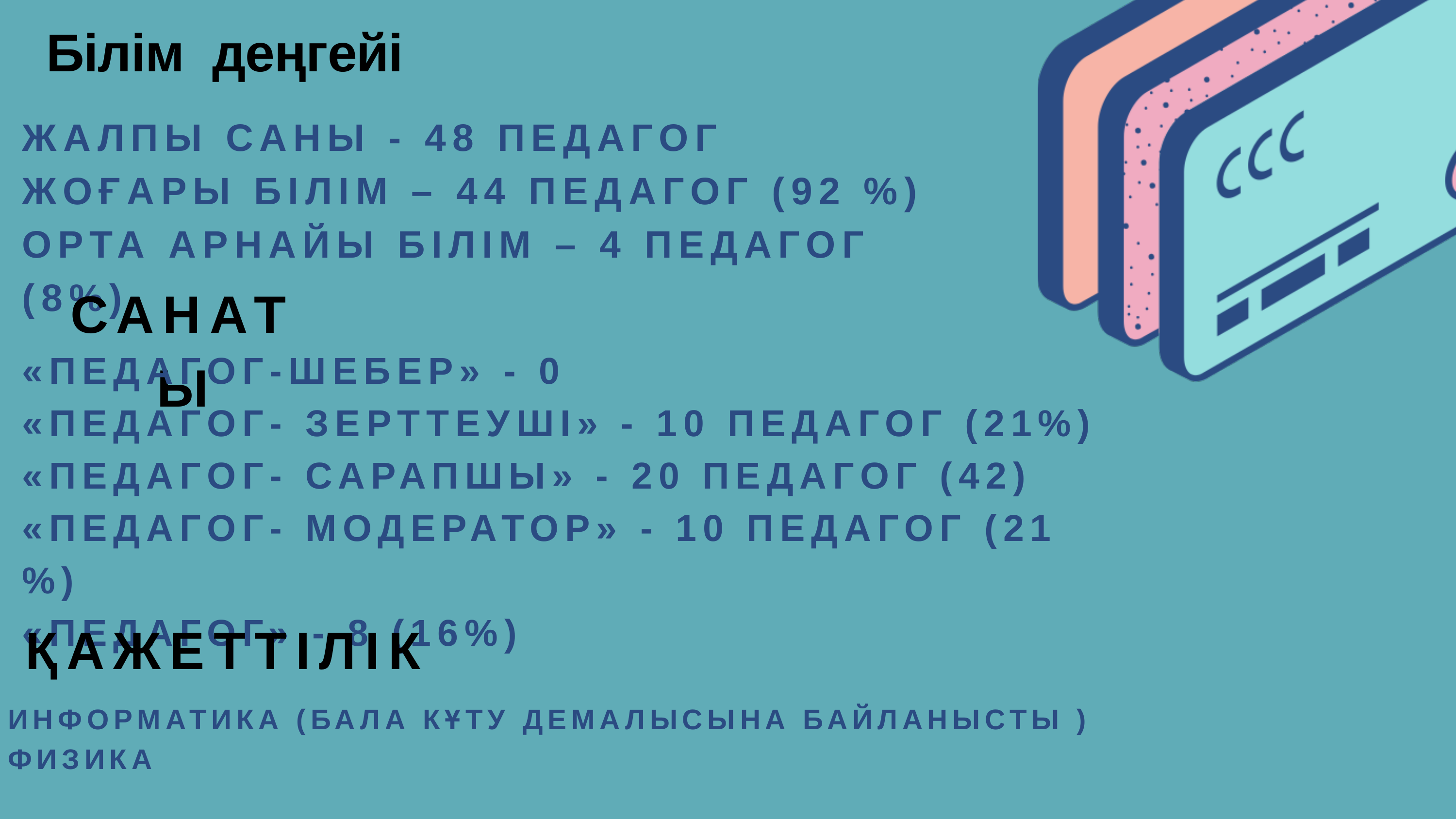

Білім  деңгейі

ЖАЛПЫ САНЫ - 48 ПЕДАГОГ
ЖОҒАРЫ БІЛІМ – 44 ПЕДАГОГ (92 %)
ОРТА АРНАЙЫ БІЛІМ – 4 ПЕДАГОГ (8%)
САНАТЫ
«ПЕДАГОГ-ШЕБЕР» - 0
«ПЕДАГОГ- ЗЕРТТЕУШІ» - 10 ПЕДАГОГ (21%)
«ПЕДАГОГ- САРАПШЫ» - 20 ПЕДАГОГ (42)
«ПЕДАГОГ- МОДЕРАТОР» - 10 ПЕДАГОГ (21 %)
«ПЕДАГОГ» - 8 (16%)
ҚАЖЕТТІЛІК
ИНФОРМАТИКА (БАЛА КҰТУ ДЕМАЛЫСЫНА БАЙЛАНЫСТЫ )
ФИЗИКА